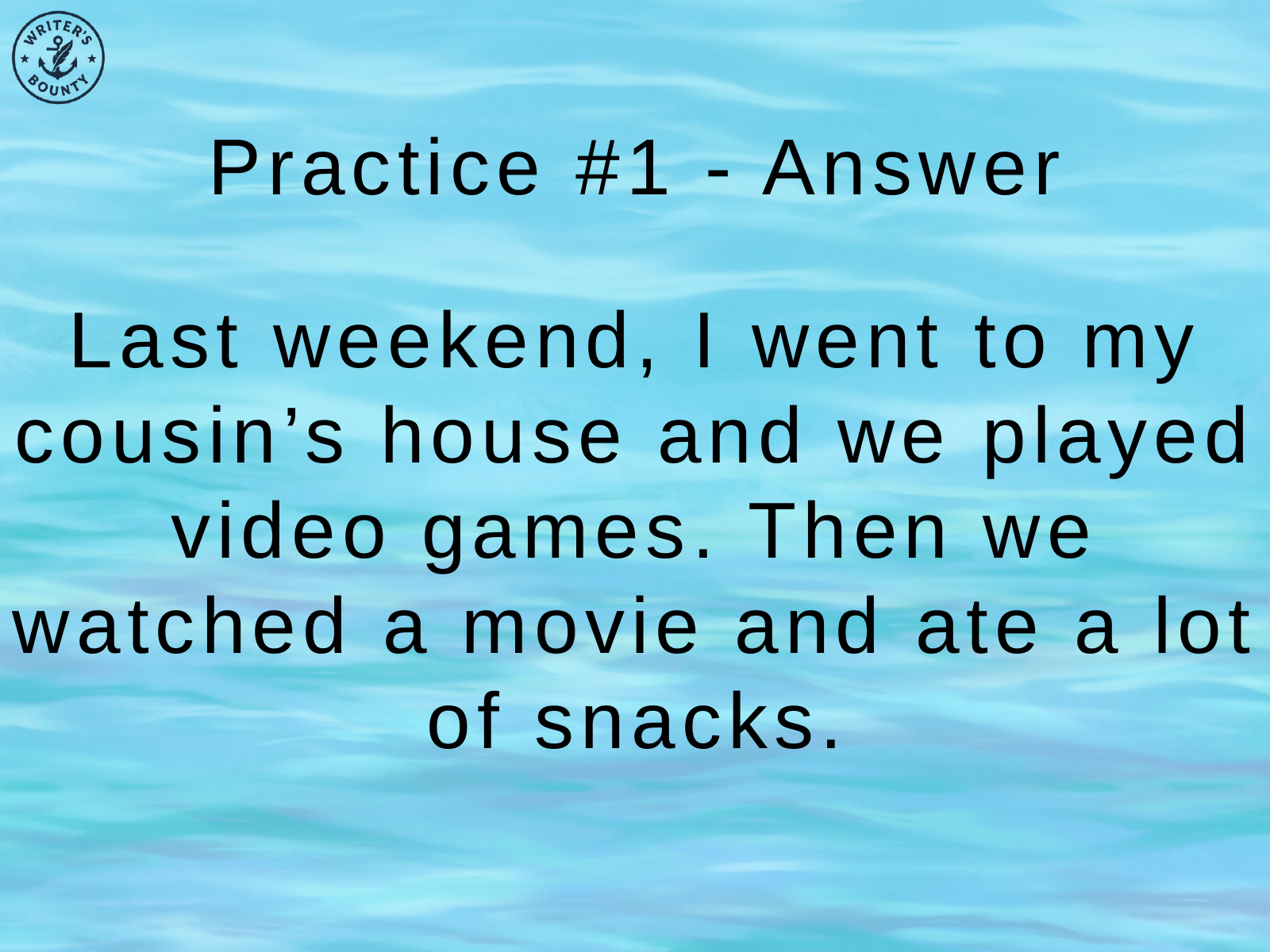

Practice #1 - Answer
Last weekend, I went to my cousin’s house and we played video games. Then we watched a movie and ate a lot of snacks.